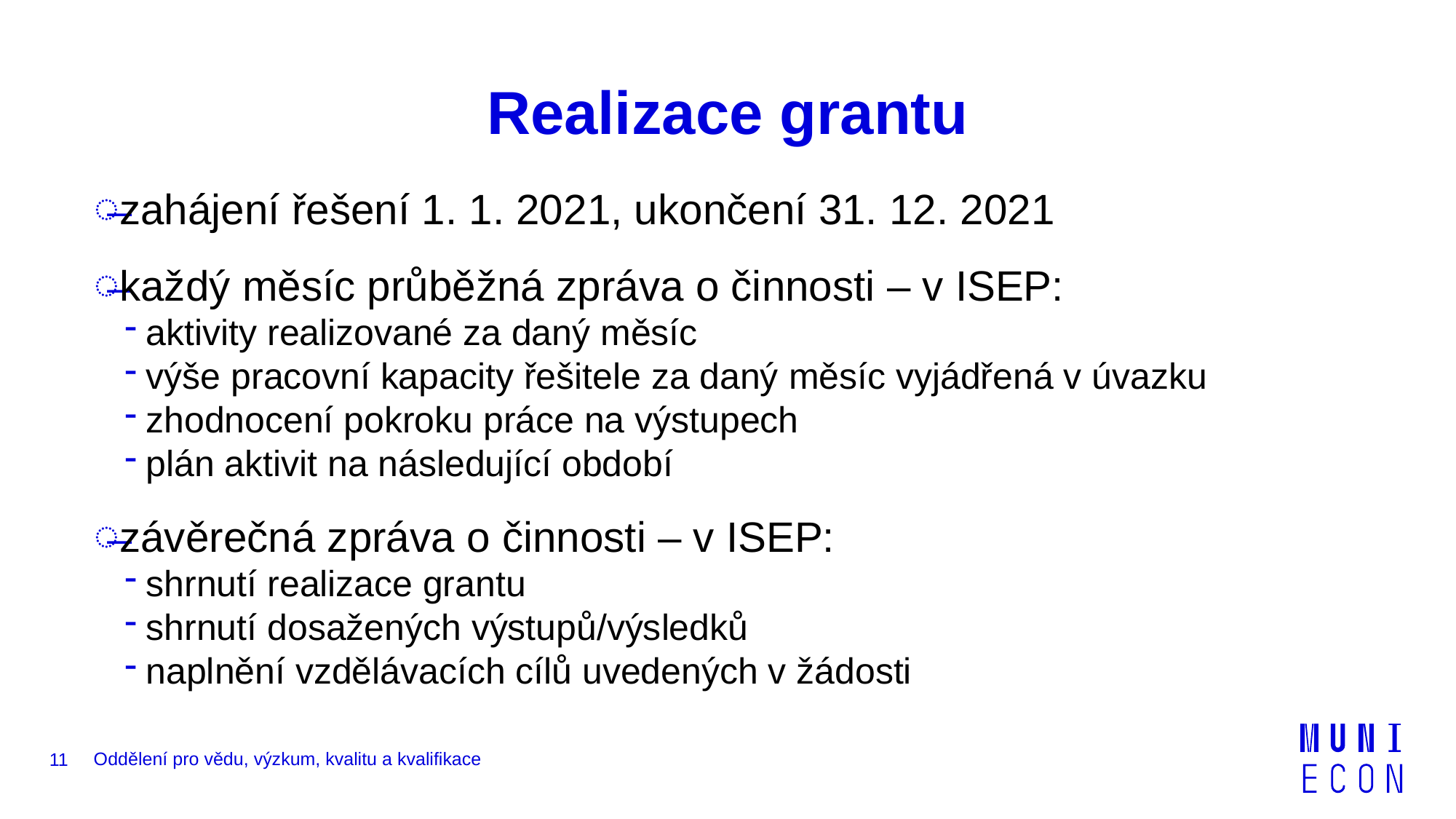

# Realizace grantu
zahájení řešení 1. 1. 2021, ukončení 31. 12. 2021
každý měsíc průběžná zpráva o činnosti – v ISEP:
aktivity realizované za daný měsíc
výše pracovní kapacity řešitele za daný měsíc vyjádřená v úvazku
zhodnocení pokroku práce na výstupech
plán aktivit na následující období
závěrečná zpráva o činnosti – v ISEP:
shrnutí realizace grantu
shrnutí dosažených výstupů/výsledků
naplnění vzdělávacích cílů uvedených v žádosti

Oddělení pro vědu, výzkum, kvalitu a kvalifikace
11